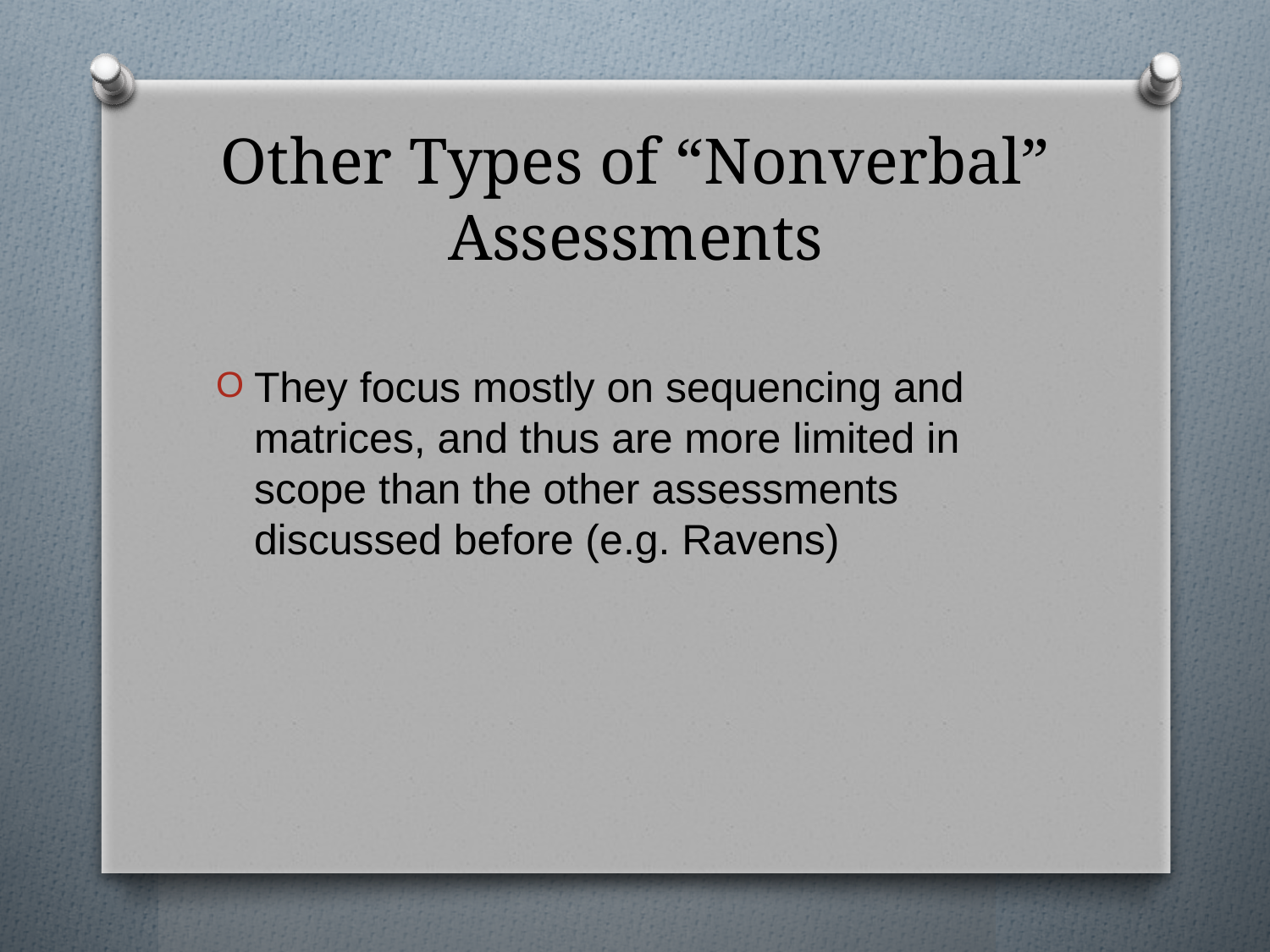

# Other Types of “Nonverbal” Assessments

They focus mostly on sequencing and matrices, and thus are more limited in scope than the other assessments discussed before (e.g. Ravens)